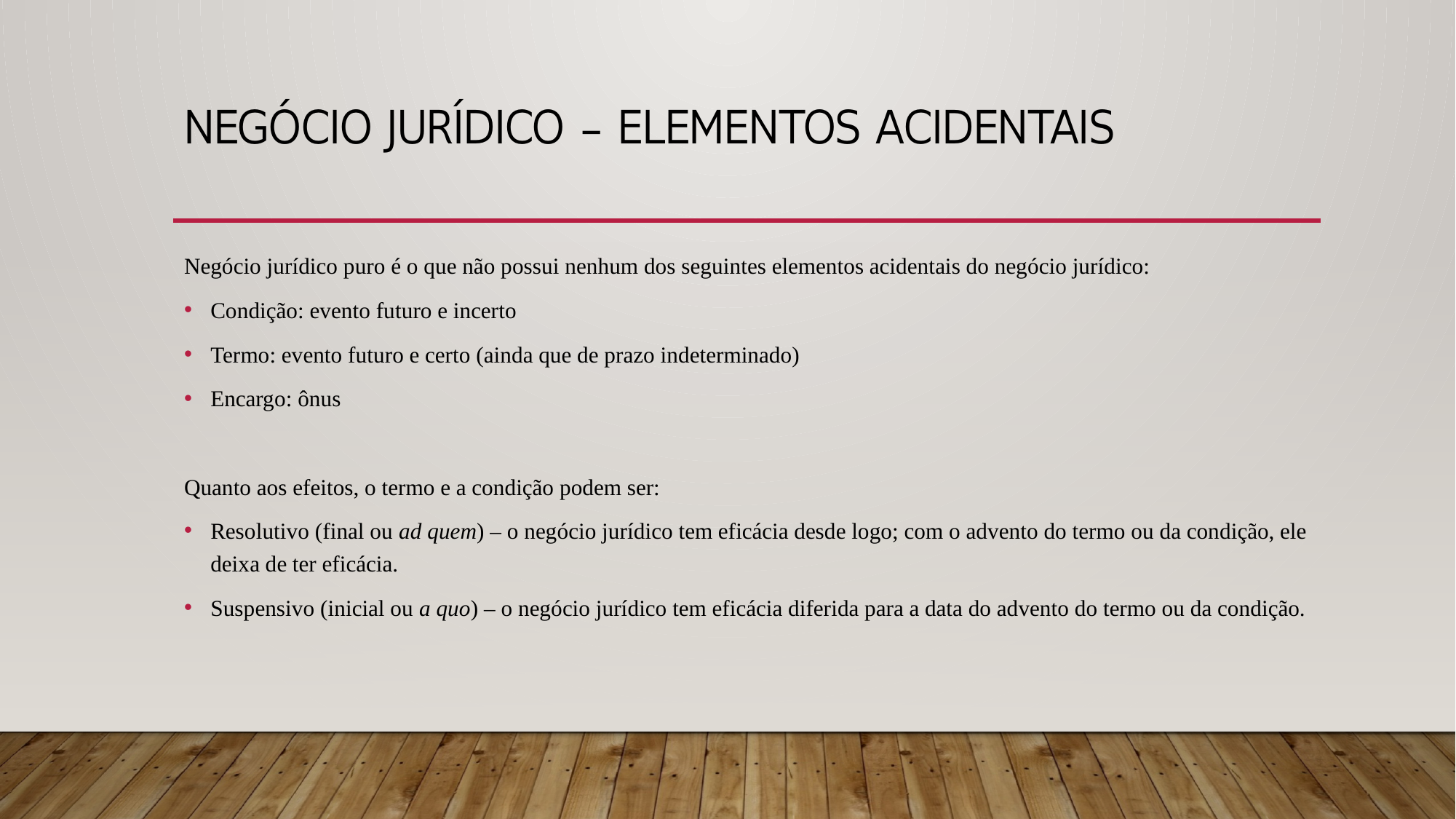

# NEGÓCIO JURÍDICO – elementos acidentais
Negócio jurídico puro é o que não possui nenhum dos seguintes elementos acidentais do negócio jurídico:
Condição: evento futuro e incerto
Termo: evento futuro e certo (ainda que de prazo indeterminado)
Encargo: ônus

Quanto aos efeitos, o termo e a condição podem ser:
Resolutivo (final ou ad quem) – o negócio jurídico tem eficácia desde logo; com o advento do termo ou da condição, ele deixa de ter eficácia.
Suspensivo (inicial ou a quo) – o negócio jurídico tem eficácia diferida para a data do advento do termo ou da condição.